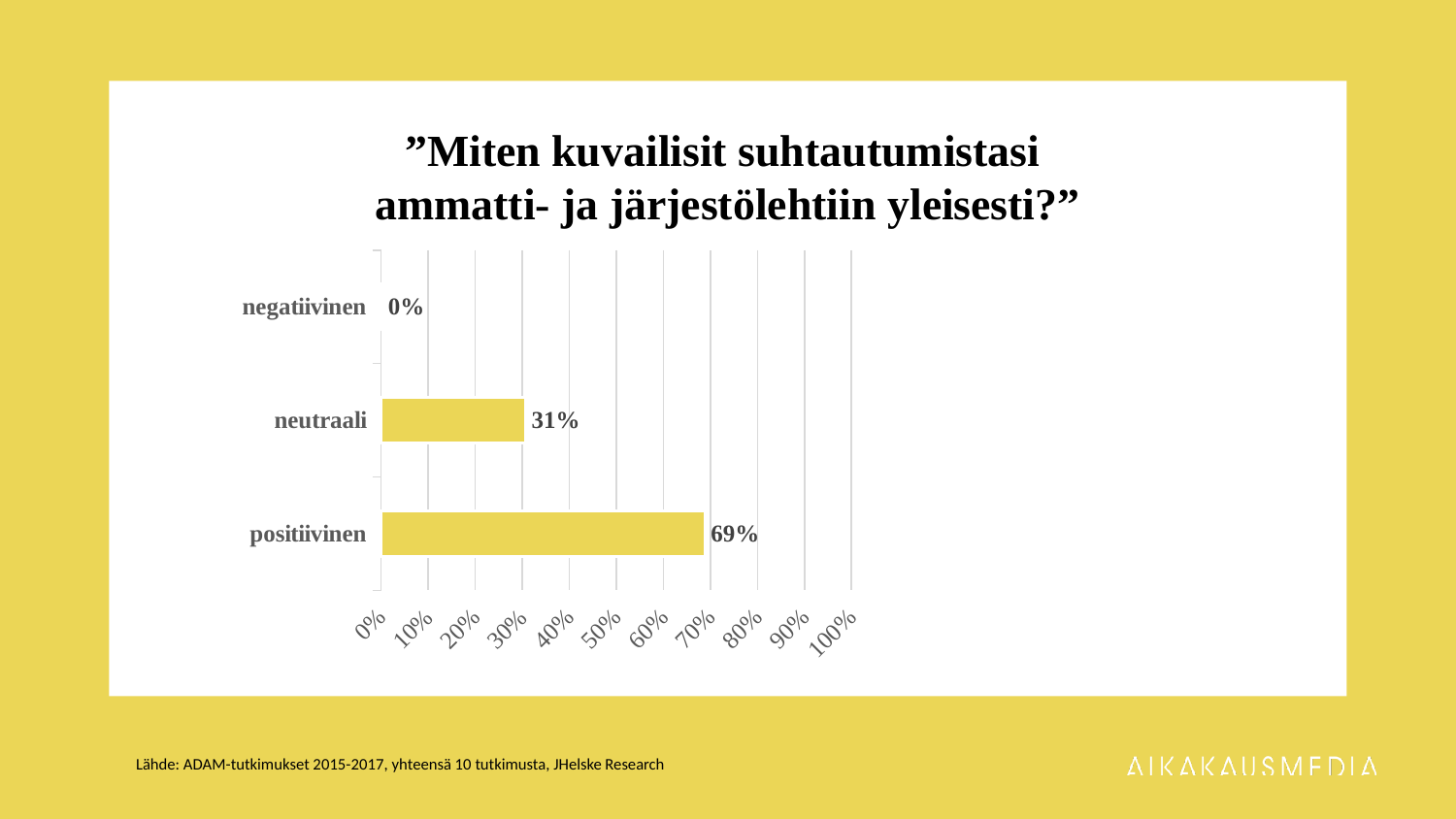

# ”Miten kuvailisit suhtautumistasi ammatti- ja järjestölehtiin yleisesti?”

### Chart

| Category | % |
|---|---|
| positiivinen | 0.688894326146927 |
| neutraali | 0.307940805497226 |
| negatiivinen | 0.00316486835584612 |
Lähde: ADAM-tutkimukset 2015-2017, yhteensä 10 tutkimusta, JHelske Research